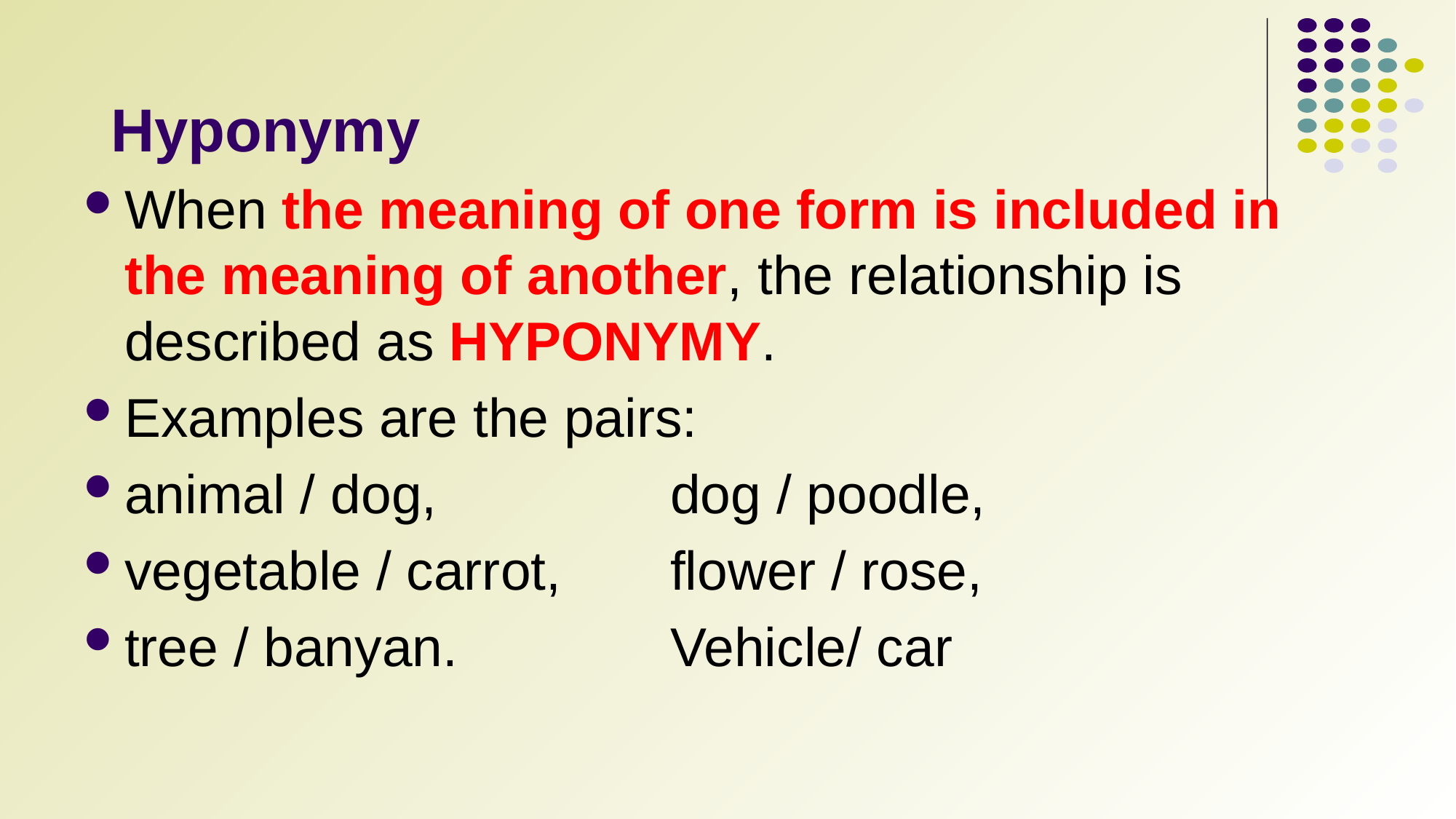

# Hyponymy
When the meaning of one form is included in the meaning of another, the relationship is described as HYPONYMY.
Examples are the pairs:
animal / dog, 		dog / poodle,
vegetable / carrot, 	flower / rose,
tree / banyan.		Vehicle/ car